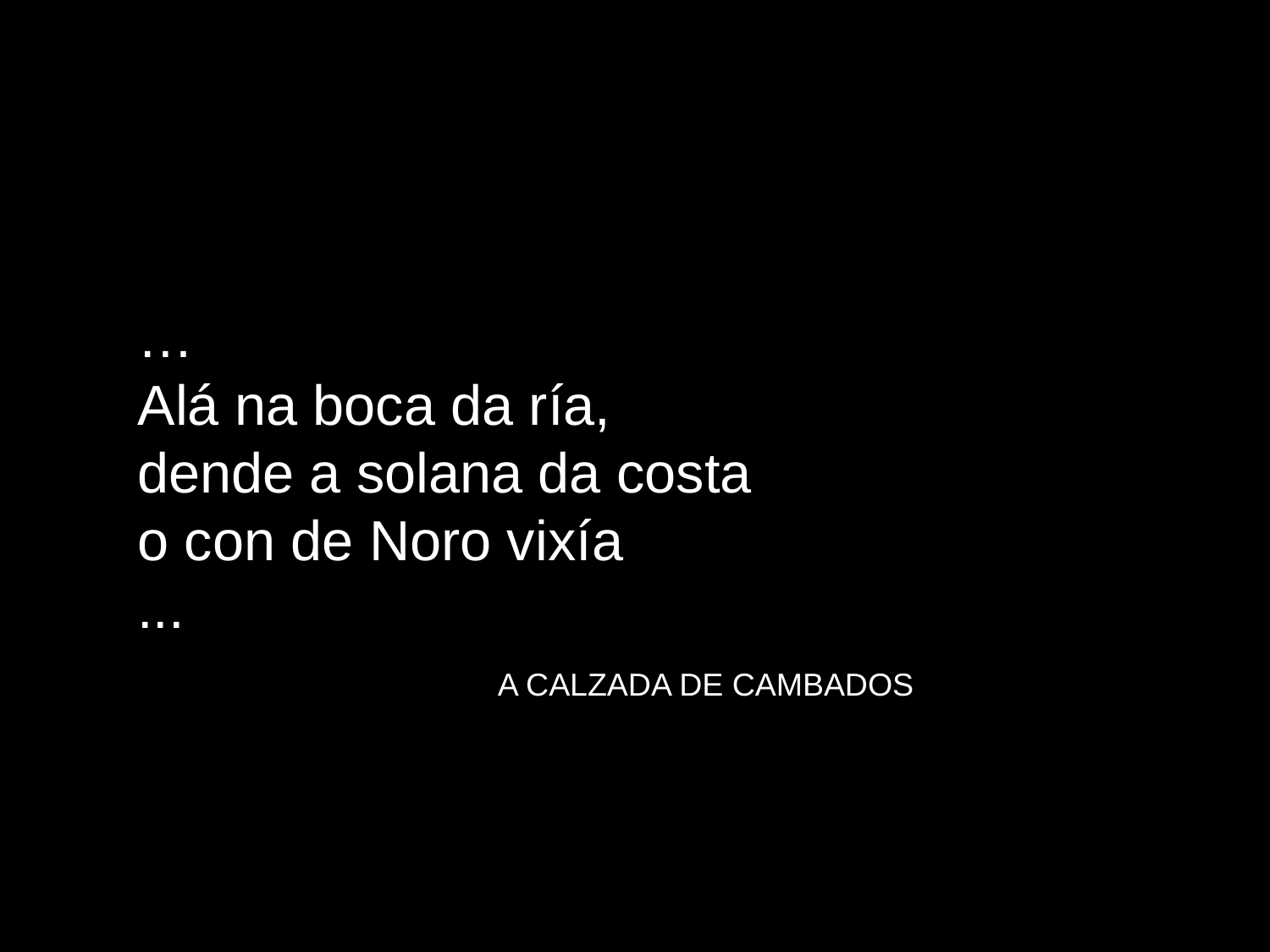

…
Alá na boca da ría,
dende a solana da costa
o con de Noro vixía
...
                       A CALZADA DE CAMBADOS